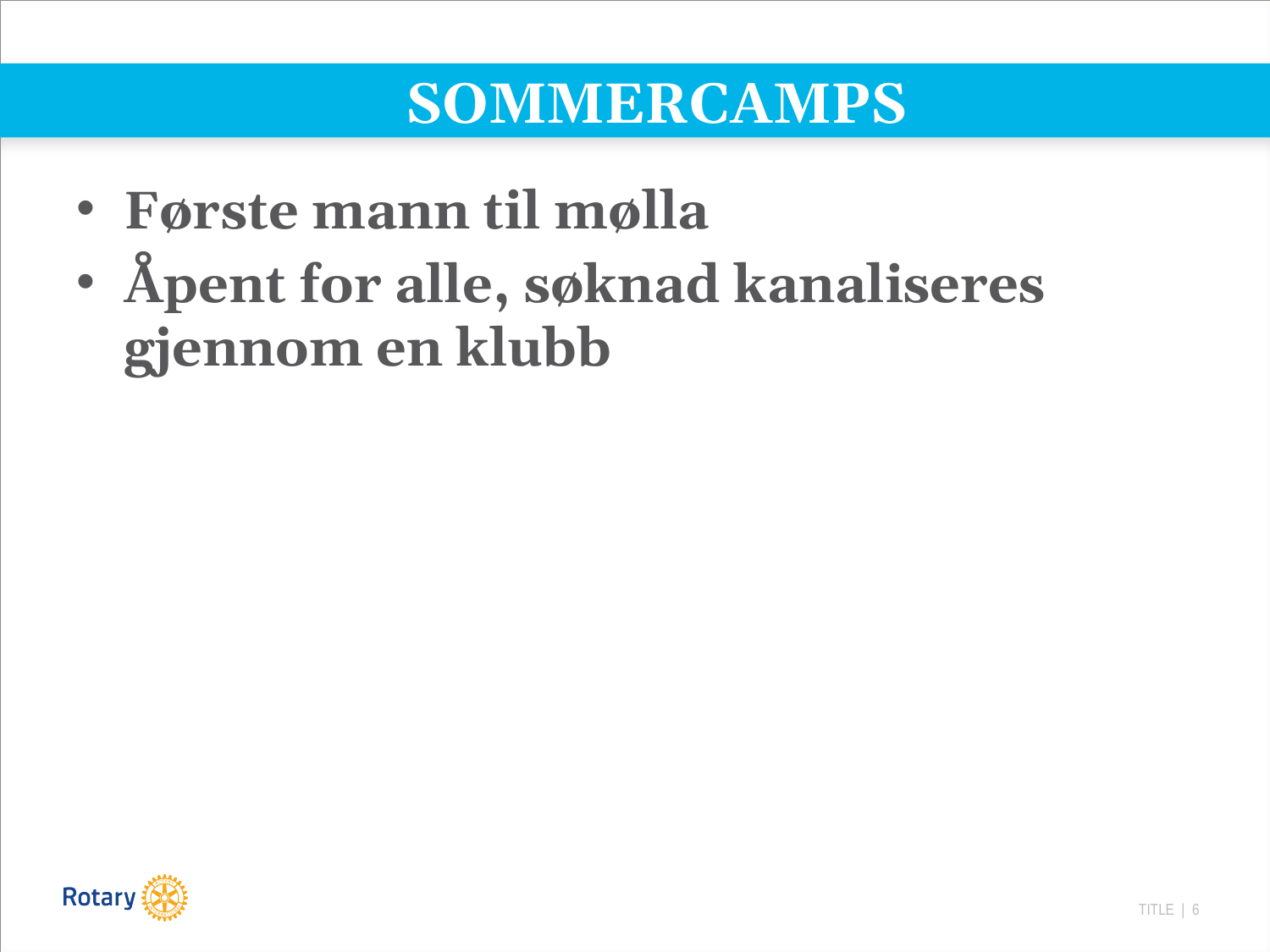

# SOMMERCAMPS
Første mann til mølla
Åpent for alle, søknad kanaliseres gjennom en klubb